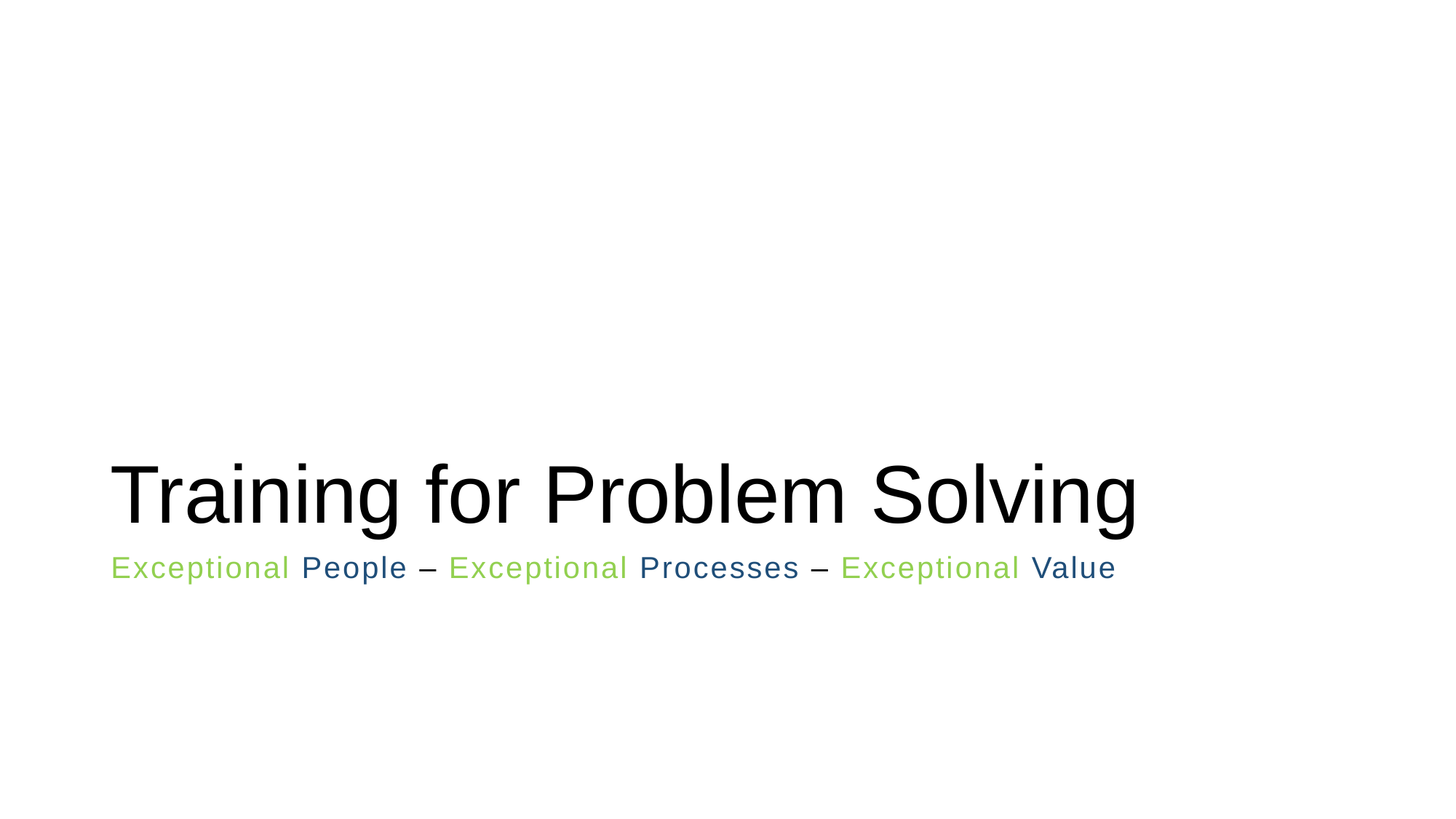

Training for Problem Solving
Exceptional People – Exceptional Processes – Exceptional Value